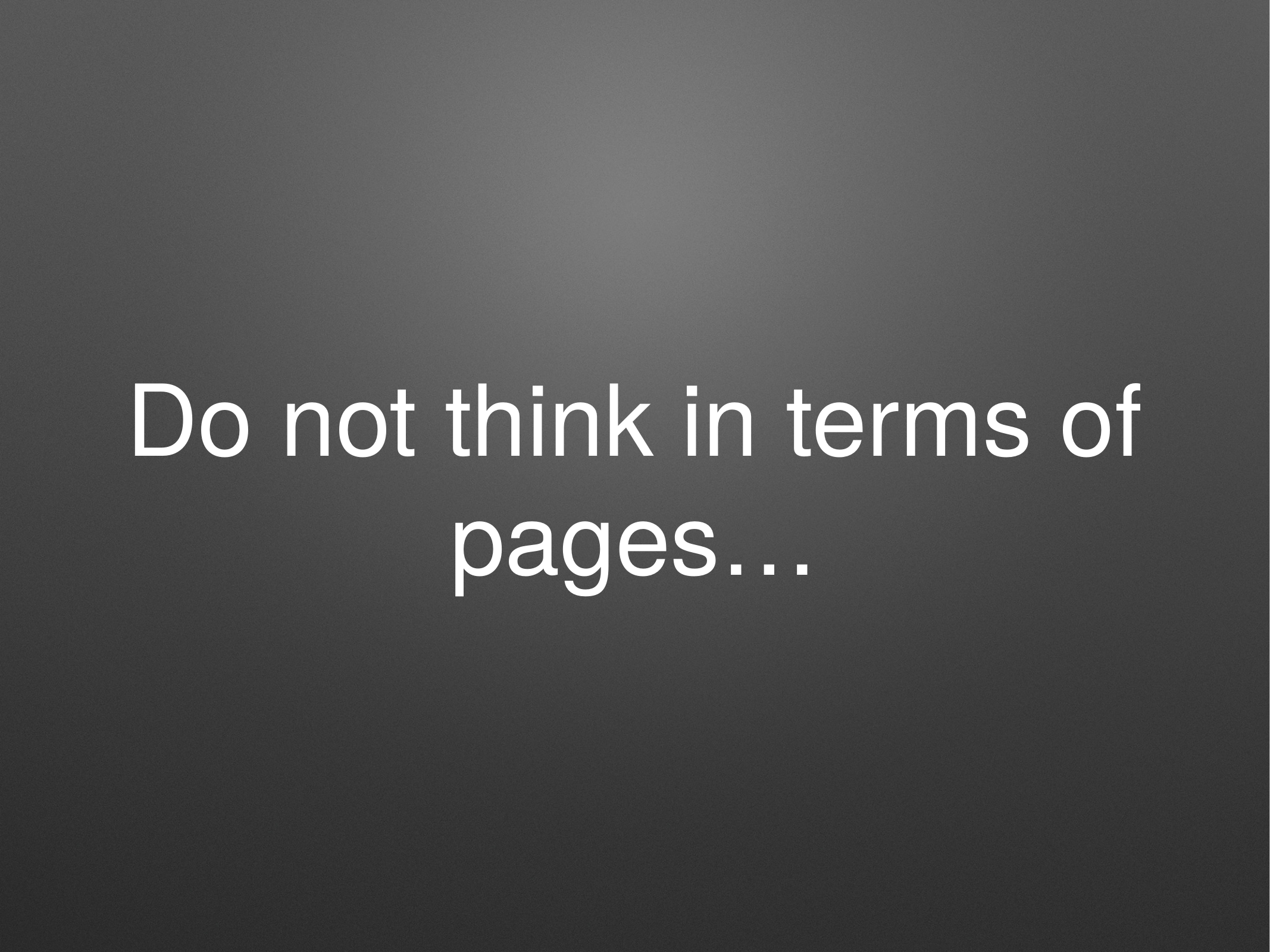

# Do not think in terms of pages…